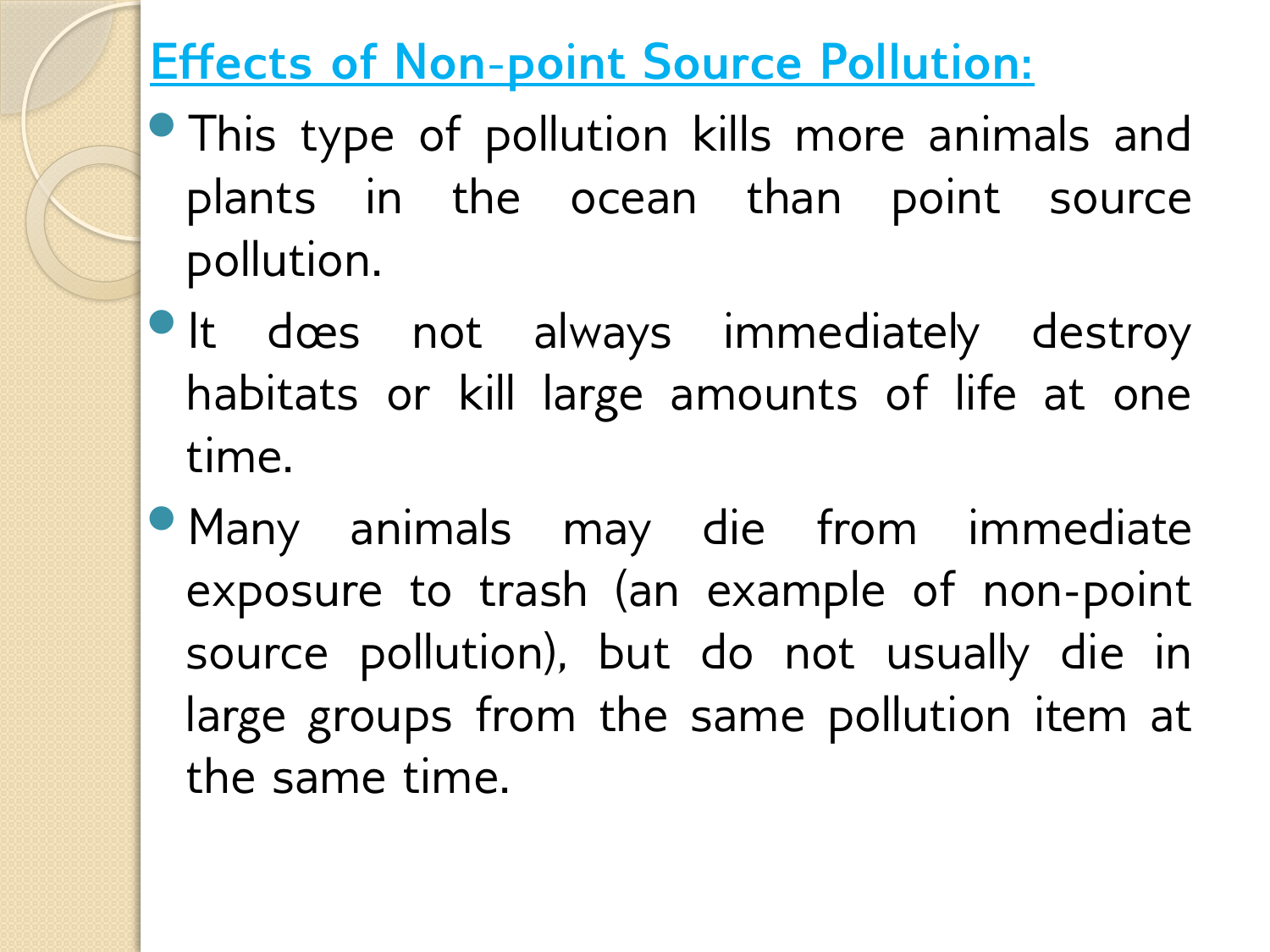

Effects of Non-point Source Pollution:
This type of pollution kills more animals and plants in the ocean than point source pollution.
It does not always immediately destroy habitats or kill large amounts of life at one time.
Many animals may die from immediate exposure to trash (an example of non-point source pollution), but do not usually die in large groups from the same pollution item at the same time.